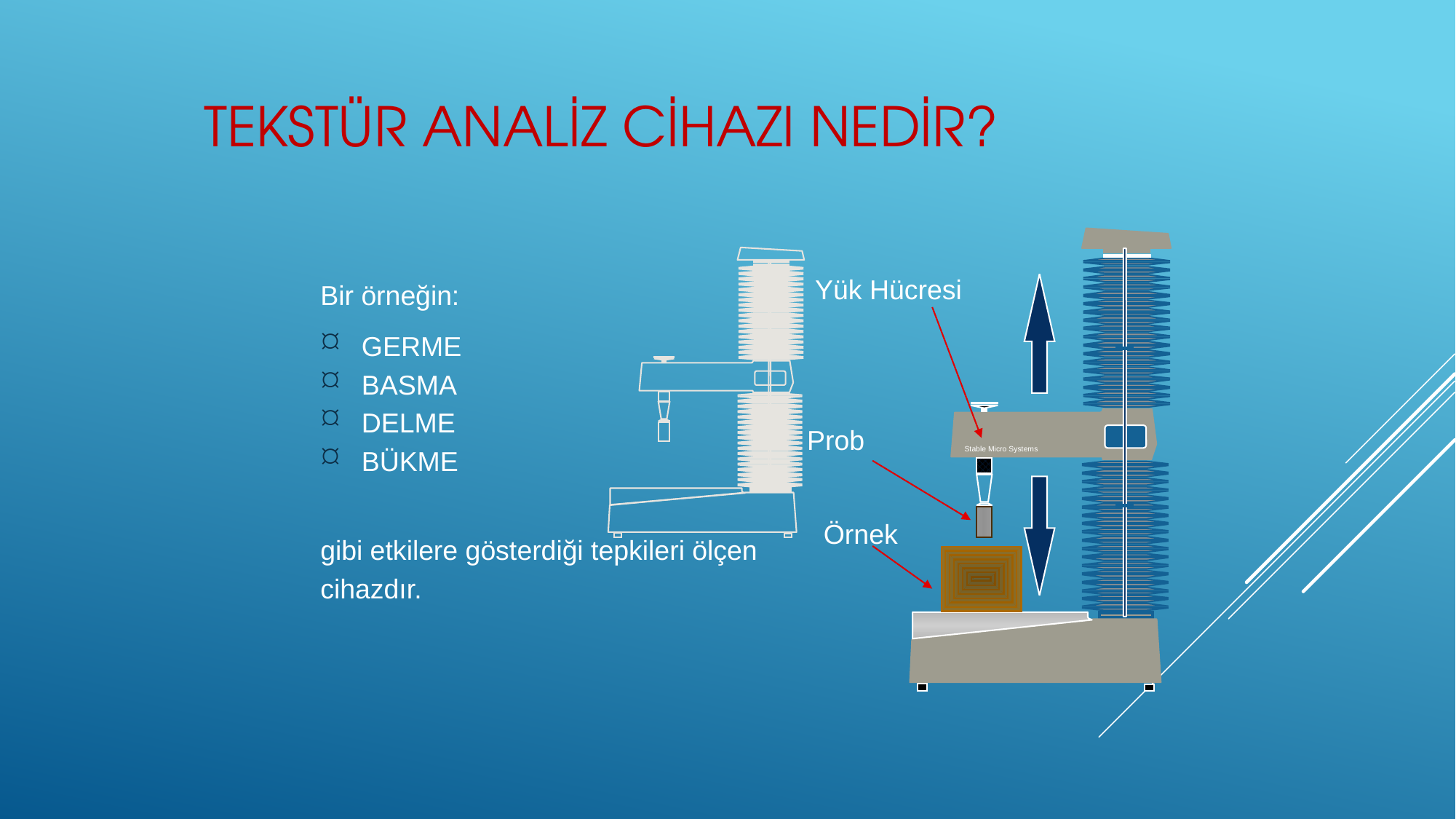

# Tekstür analiz cihazı nedir?

Stable Micro Systems

Bir örneğin:

GERME
BASMA
DELME
BÜKME

gibi etkilere gösterdiği tepkileri ölçen
cihazdır.
Yük Hücresi

Prob

Örnek